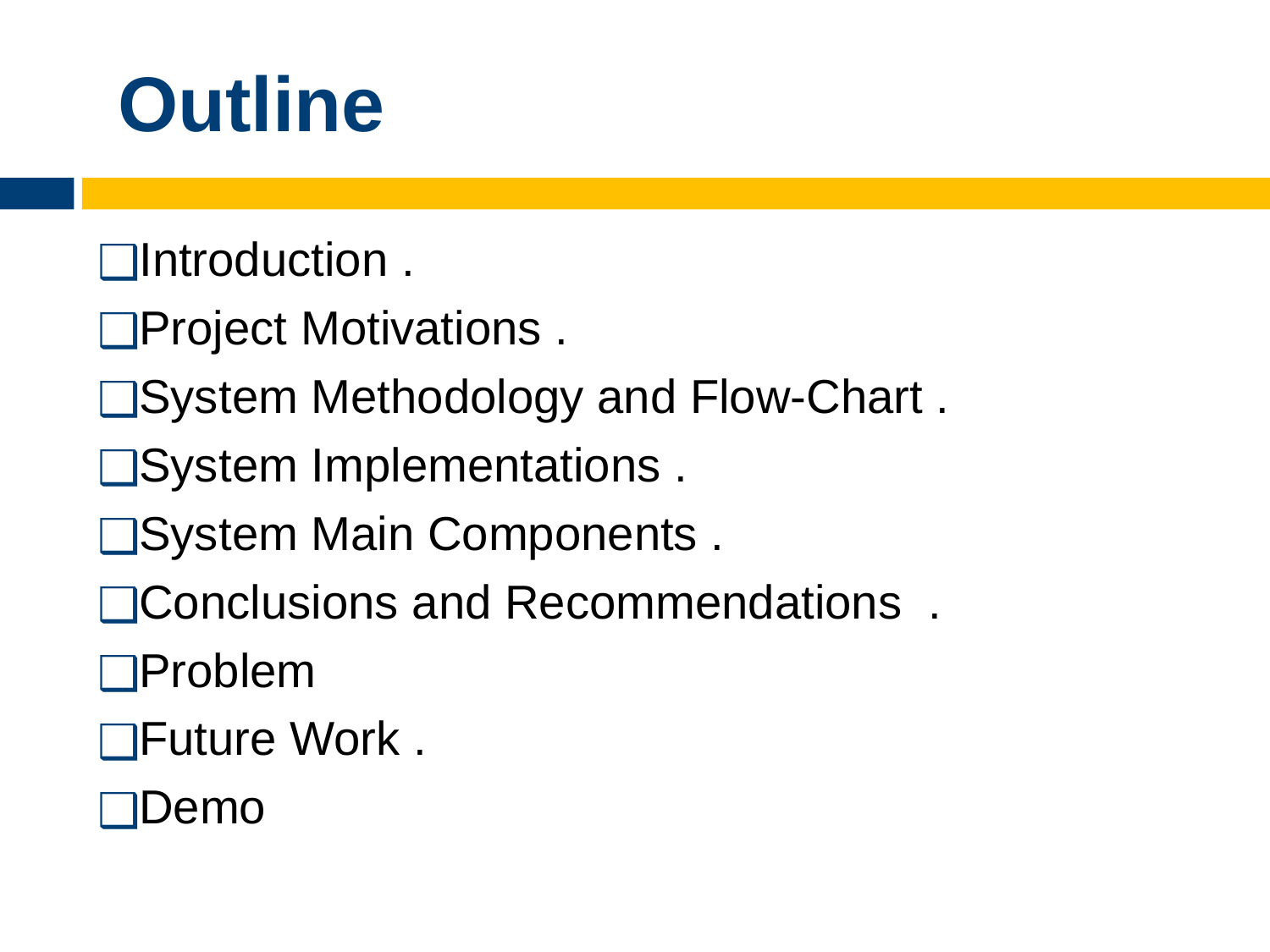

# Outline
Introduction .
Project Motivations .
System Methodology and Flow-Chart .
System Implementations .
System Main Components .
Conclusions and Recommendations  .
Problem
Future Work .
Demo